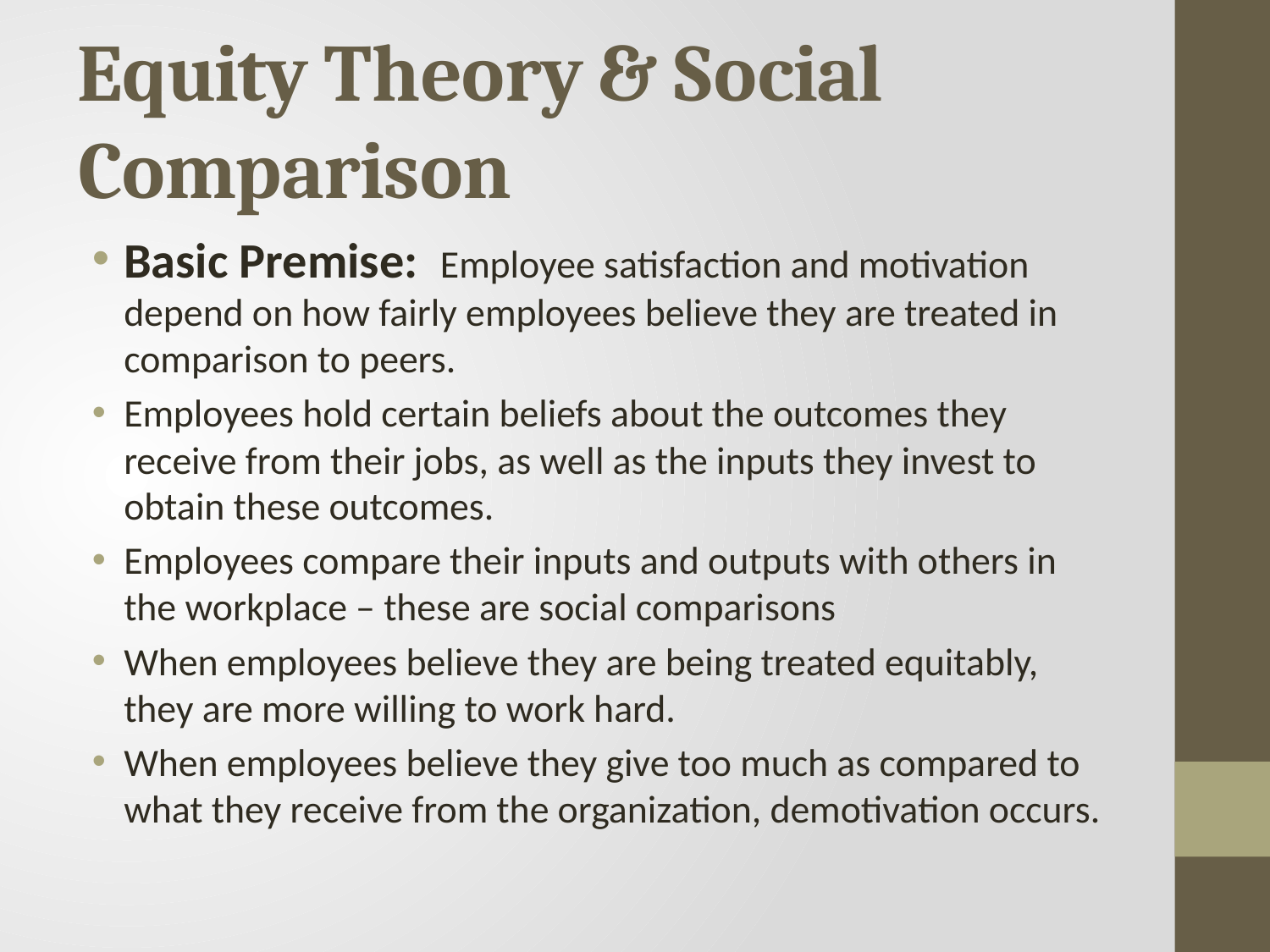

# Equity Theory & Social Comparison
Basic Premise:  Employee satisfaction and motivation depend on how fairly employees believe they are treated in comparison to peers.
Employees hold certain beliefs about the outcomes they receive from their jobs, as well as the inputs they invest to obtain these outcomes.
Employees compare their inputs and outputs with others in the workplace – these are social comparisons
When employees believe they are being treated equitably, they are more willing to work hard.
When employees believe they give too much as compared to what they receive from the organization, demotivation occurs.